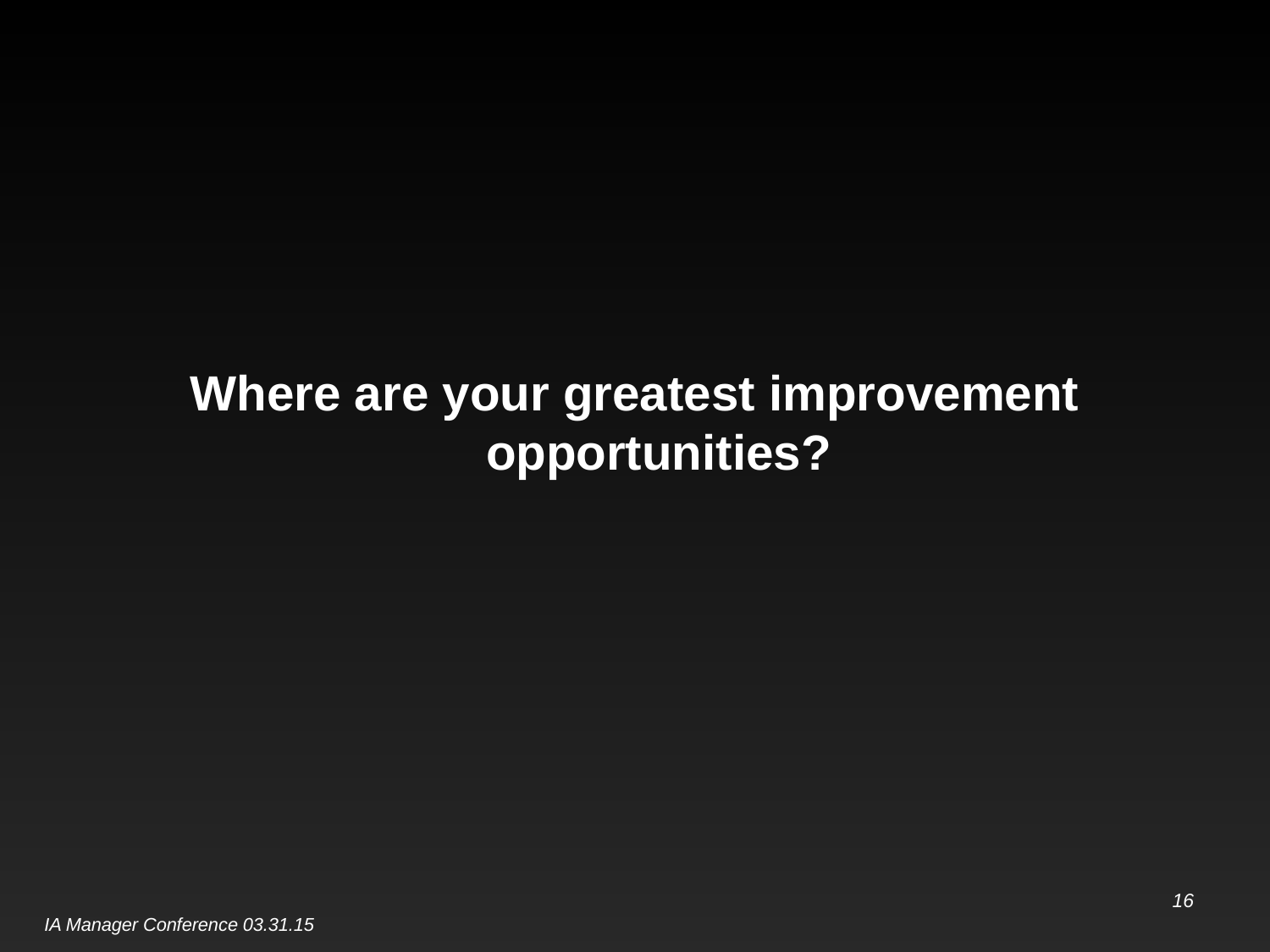

#

Where are your greatest improvement opportunities?

16